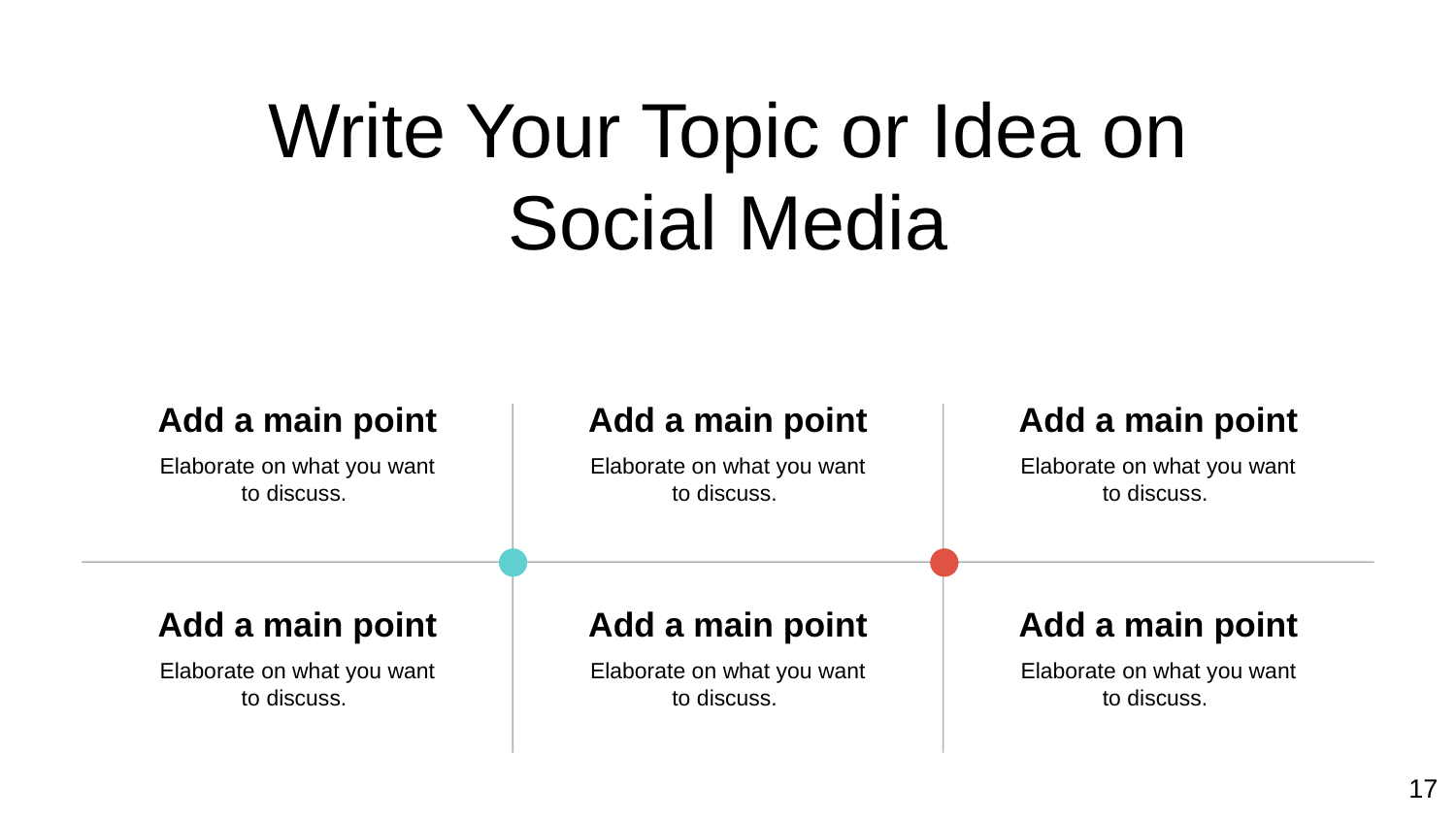

Write Your Topic or Idea on Social Media
Add a main point
Elaborate on what you want
to discuss.
Add a main point
Elaborate on what you want
to discuss.
Add a main point
Elaborate on what you want
to discuss.

Add a main point
Elaborate on what you want
to discuss.
Add a main point
Elaborate on what you want
to discuss.
Add a main point
Elaborate on what you want
to discuss.
17